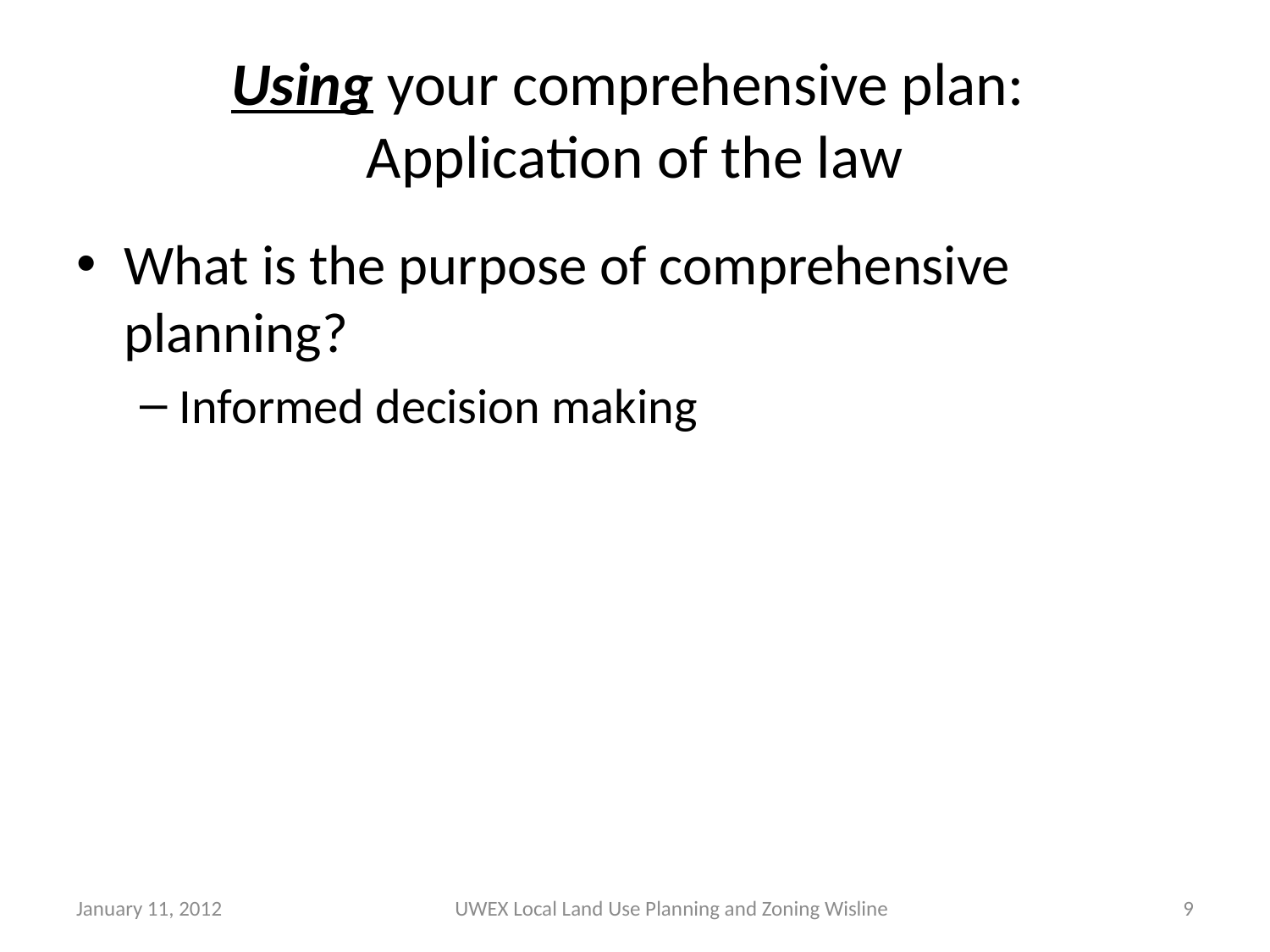

# Using your comprehensive plan: Application of the law
What is the purpose of comprehensive planning?
Informed decision making
January 11, 2012
UWEX Local Land Use Planning and Zoning Wisline
9